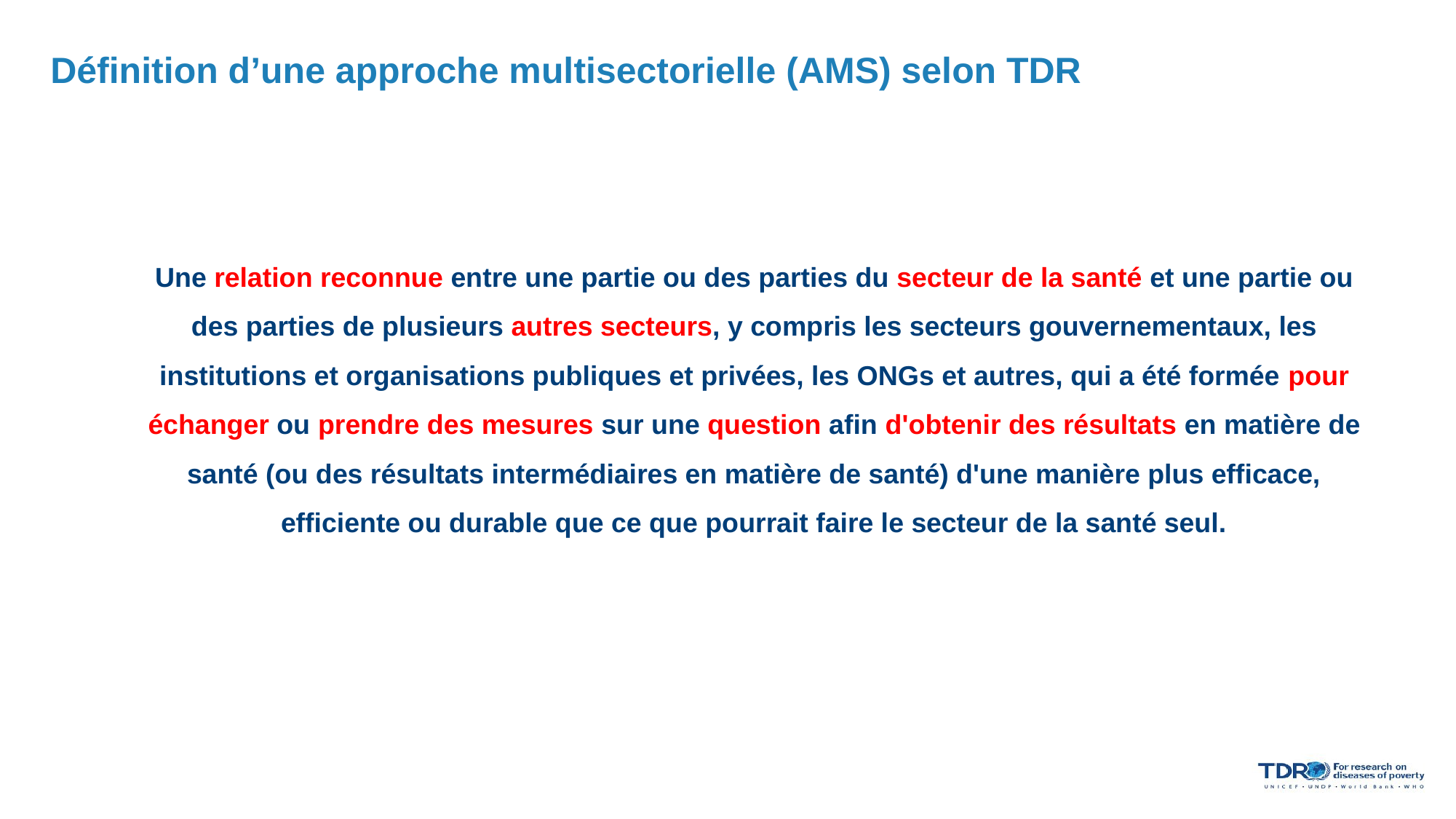

Définition d’une approche multisectorielle (AMS) selon TDR
Une relation reconnue entre une partie ou des parties du secteur de la santé et une partie ou des parties de plusieurs autres secteurs, y compris les secteurs gouvernementaux, les institutions et organisations publiques et privées, les ONGs et autres, qui a été formée pour échanger ou prendre des mesures sur une question afin d'obtenir des résultats en matière de santé (ou des résultats intermédiaires en matière de santé) d'une manière plus efficace, efficiente ou durable que ce que pourrait faire le secteur de la santé seul.